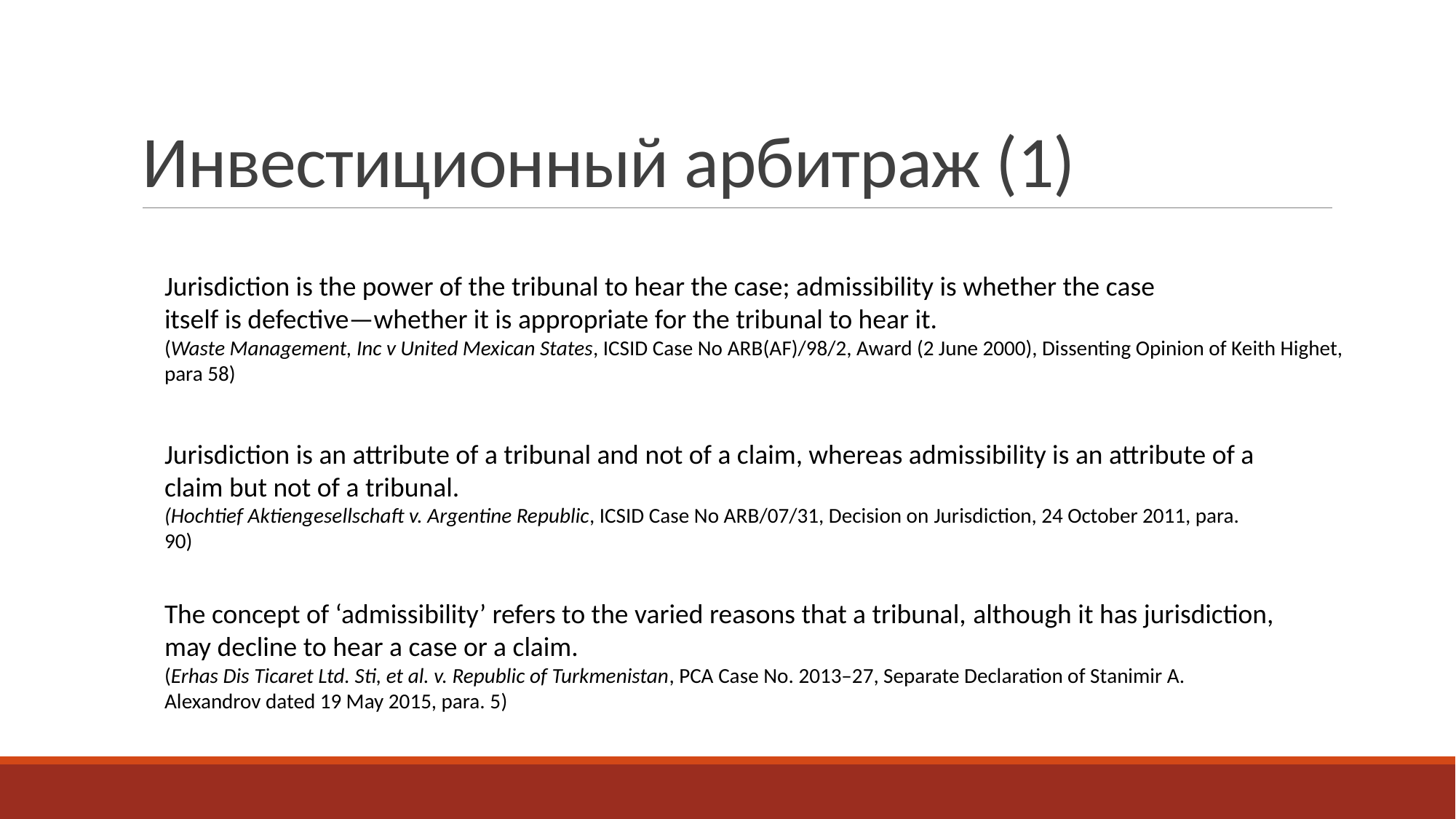

# Инвестиционный арбитраж (1)
Jurisdiction is the power of the tribunal to hear the case; admissibility is whether the case
itself is defective—whether it is appropriate for the tribunal to hear it.
(Waste Management, Inc v United Mexican States, ICSID Case No ARB(AF)/98/2, Award (2 June 2000), Dissenting Opinion of Keith Highet, para 58)
Jurisdiction is an attribute of a tribunal and not of a claim, whereas admissibility is an attribute of a claim but not of a tribunal.
(Hochtief Aktiengesellschaft v. Argentine Republic, ICSID Case No ARB/07/31, Decision on Jurisdiction, 24 October 2011, para. 90)
The concept of ‘admissibility’ refers to the varied reasons that a tribunal, although it has jurisdiction, may decline to hear a case or a claim.
(Erhas Dis Ticaret Ltd. Sti, et al. v. Republic of Turkmenistan, PCA Case No. 2013–27, Separate Declaration of Stanimir A. Alexandrov dated 19 May 2015, para. 5)